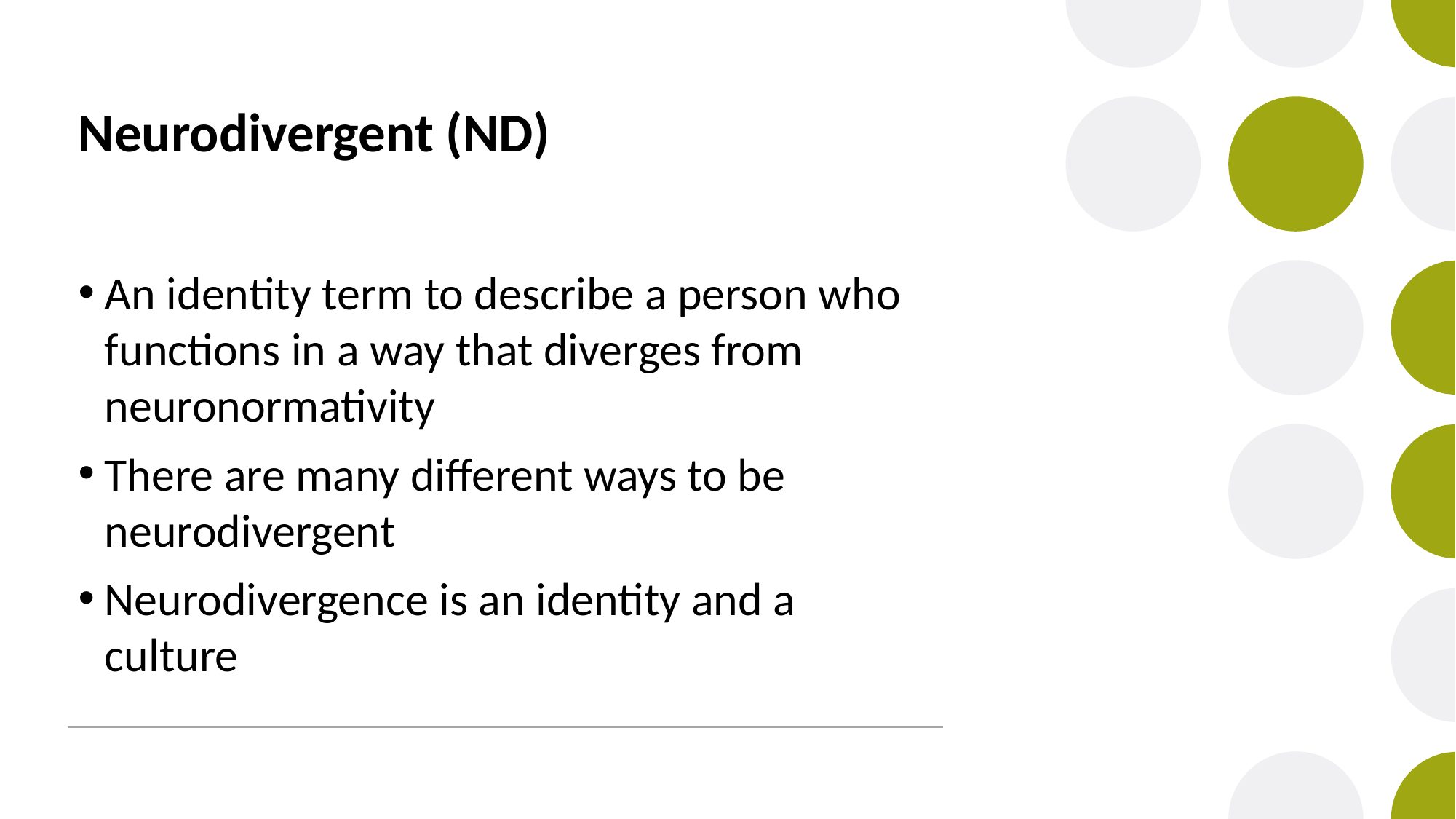

# Neurodivergent (ND)
An identity term to describe a person who functions in a way that diverges from neuronormativity
There are many different ways to be neurodivergent
Neurodivergence is an identity and a culture